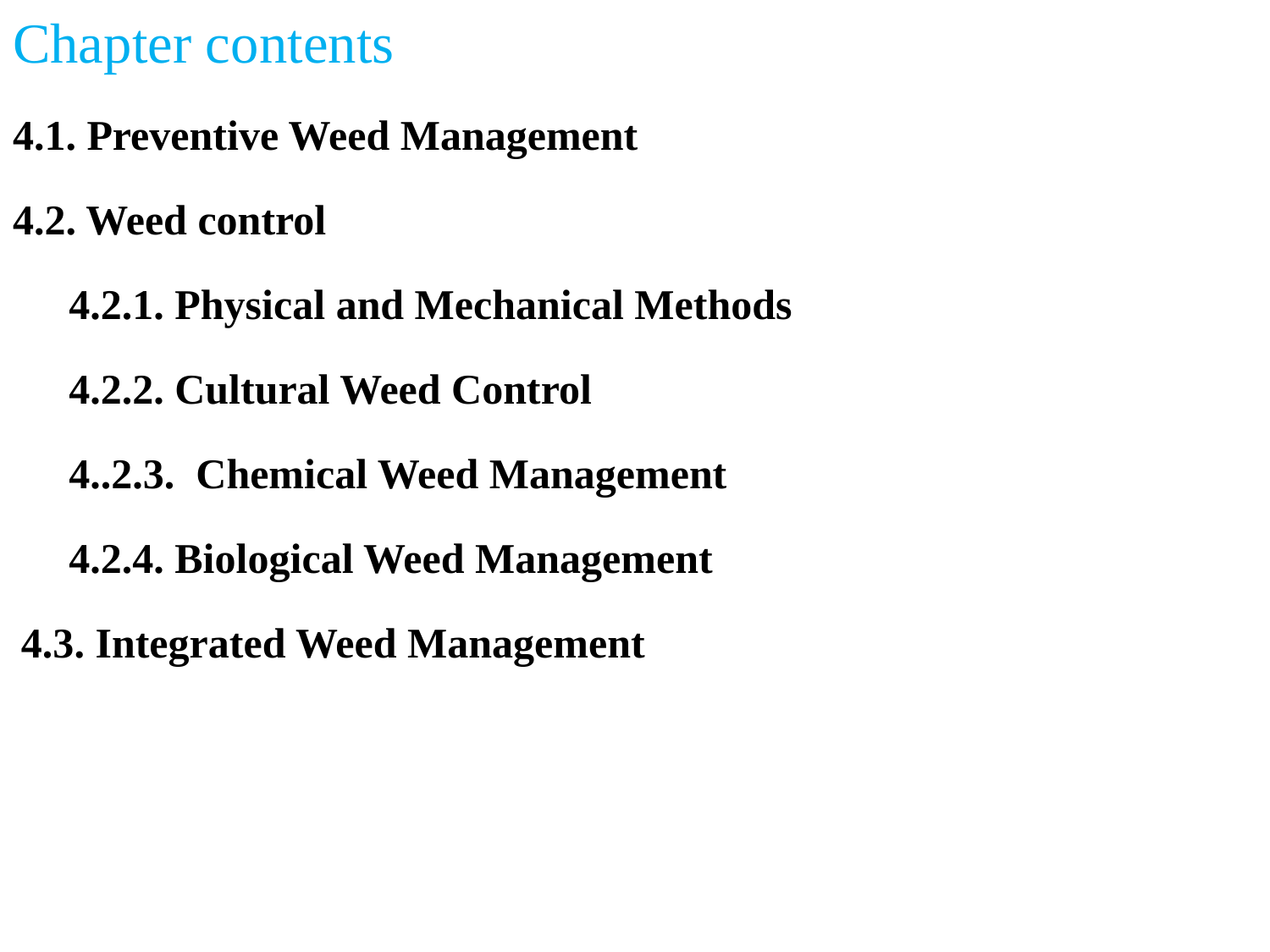

Chapter contents
4.1. Preventive Weed Management
4.2. Weed control
4.2.1. Physical and Mechanical Methods
4.2.2. Cultural Weed Control
4..2.3.  Chemical Weed Management
4.2.4. Biological Weed Management
4.3. Integrated Weed Management